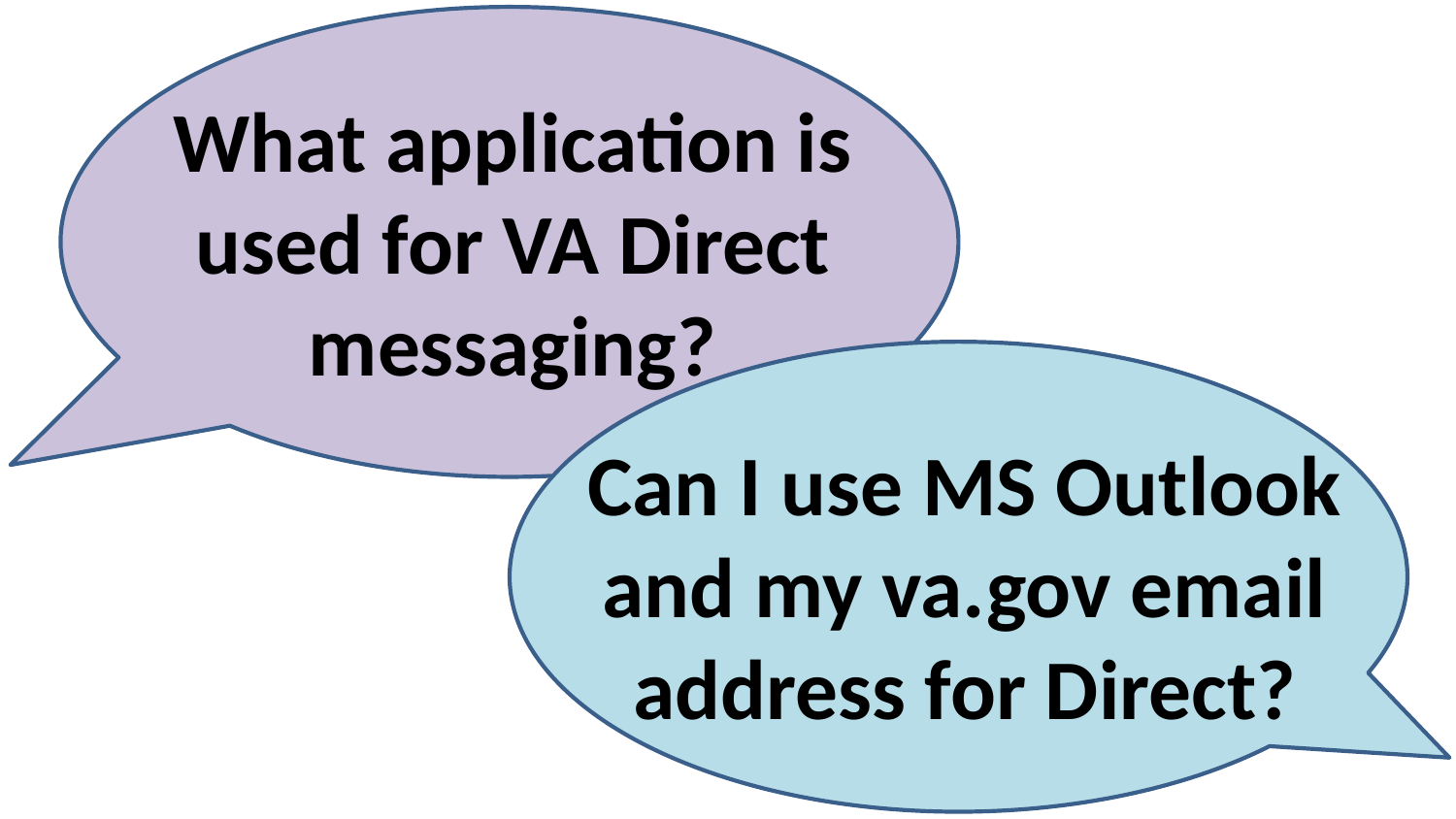

What application is used for VA Direct messaging?

Can I use MS Outlook and my va.gov email address for Direct?